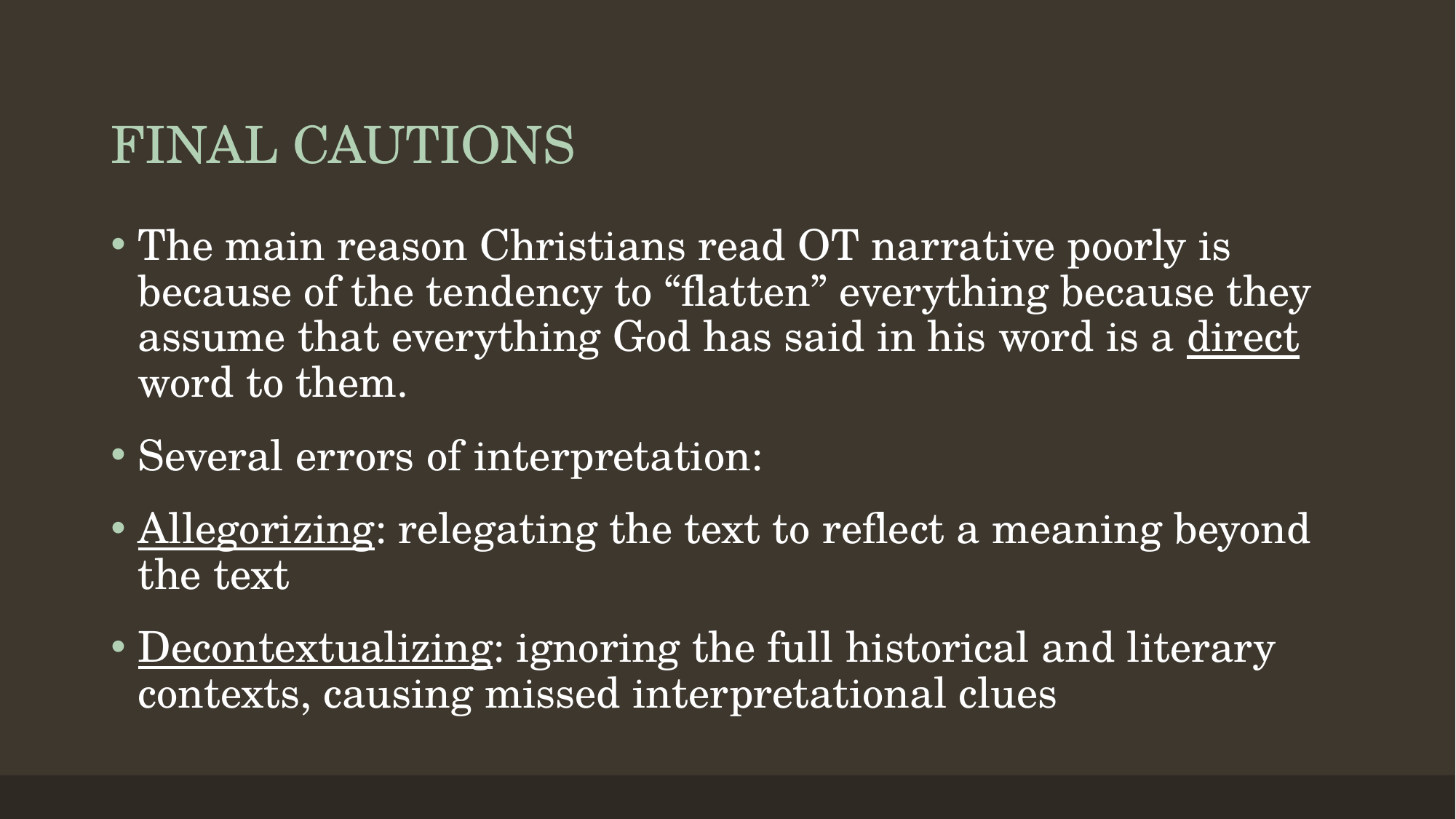

# FINAL CAUTIONS
The main reason Christians read OT narrative poorly is because of the tendency to “flatten” everything because they assume that everything God has said in his word is a direct word to them.
Several errors of interpretation:
Allegorizing: relegating the text to reflect a meaning beyond the text
Decontextualizing: ignoring the full historical and literary contexts, causing missed interpretational clues